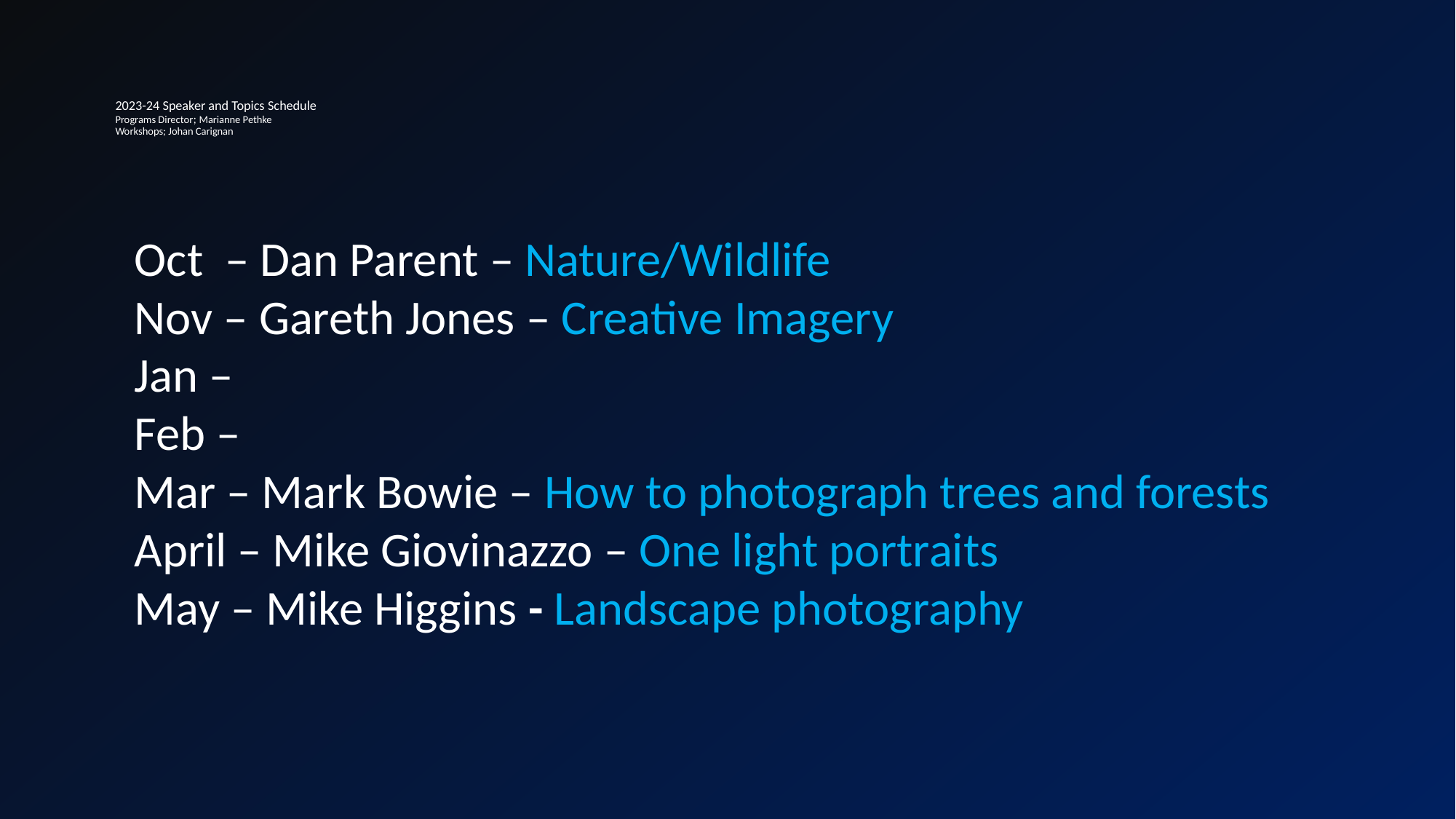

# 2023-24 Speaker and Topics Schedule Programs Director; Marianne Pethke Workshops; Johan Carignan
Oct  – Dan Parent – Nature/Wildlife
Nov – Gareth Jones – Creative Imagery
Jan –
Feb –
Mar – Mark Bowie – How to photograph trees and forests
April – Mike Giovinazzo – One light portraits
May – Mike Higgins - Landscape photography